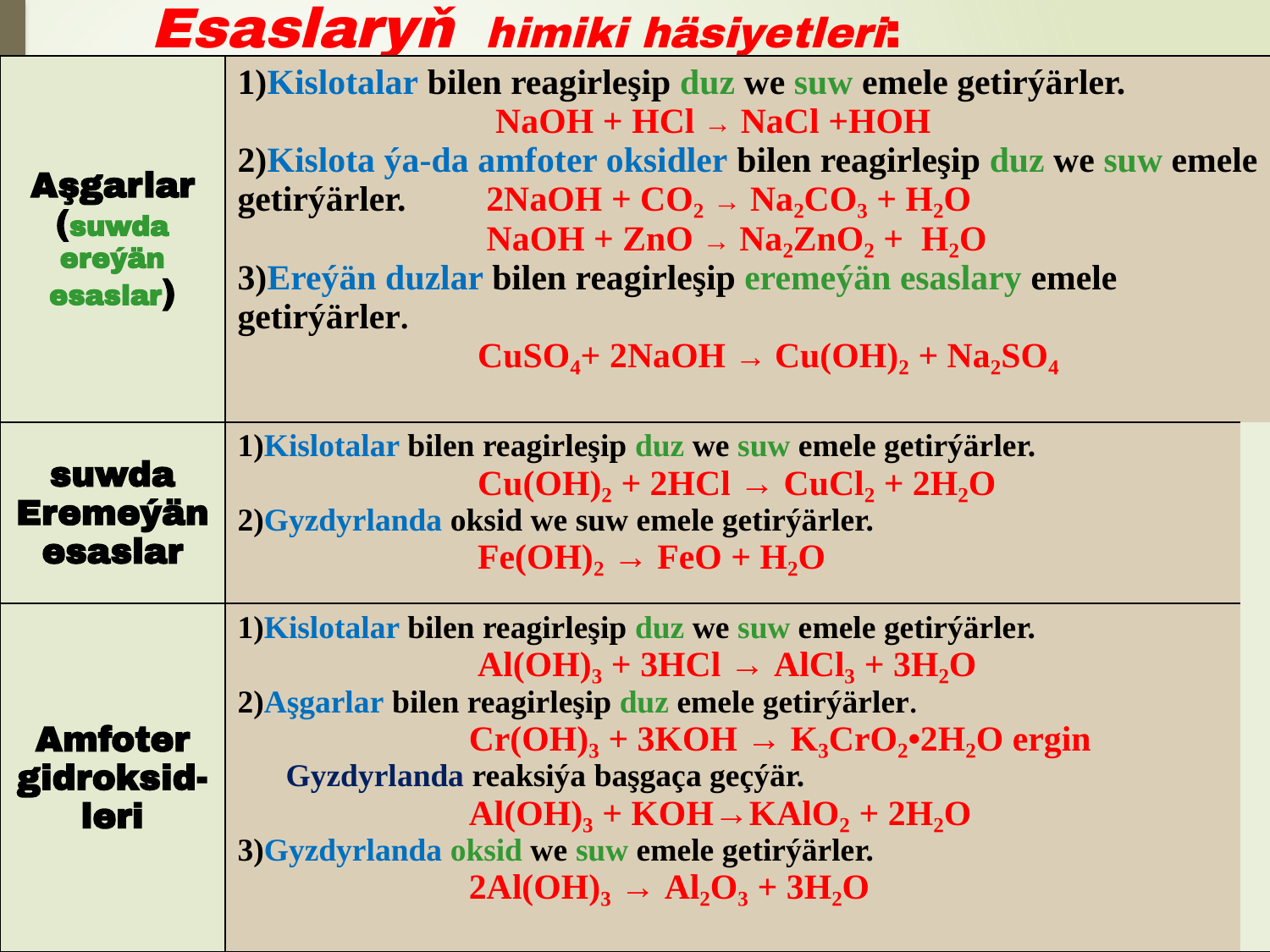

Esaslaryň  himiki häsiyetleri:
| Aşgarlar (suwda ereýän esaslar) | 1)Kislotalar bilen reagirleşip duz we suw emele getirýärler. NaOH + HCl → NaCl +HOH 2)Kislota ýa-da amfoter oksidler bilen reagirleşip duz we suw emele getirýärler. 2NaOH + CO₂ → Na₂CO₃ + H₂O NaOH + ZnO → Na₂ZnO₂ + H₂O 3)Ereýän duzlar bilen reagirleşip eremeýän esaslary emele getirýärler. CuSO₄+ 2NaOH → Cu(OH)₂ + Na₂SO₄ |  |
| --- | --- | --- |
| suwda Eremeýän esaslar | 1)Kislotalar bilen reagirleşip duz we suw emele getirýärler. Cu(OH)₂ + 2HCl → CuCl₂ + 2H₂O 2)Gyzdyrlanda oksid we suw emele getirýärler. Fe(OH)₂ → FeO + H₂O |  |
| Amfoter gidroksid- leri | 1)Kislotalar bilen reagirleşip duz we suw emele getirýärler. Al(OH)₃ + 3HCl → AlCl₃ + 3H₂O 2)Aşgarlar bilen reagirleşip duz emele getirýärler. Cr(OH)₃ + 3KOH → K₃CrO₂•2H₂O ergin Gyzdyrlanda reaksiýa başgaça geçýär. Al(OH)₃ + KOH→KAlO₂ + 2H₂O 3)Gyzdyrlanda oksid we suw emele getirýärler. 2Al(OH)₃ → Al₂O₃ + 3H₂O |  |